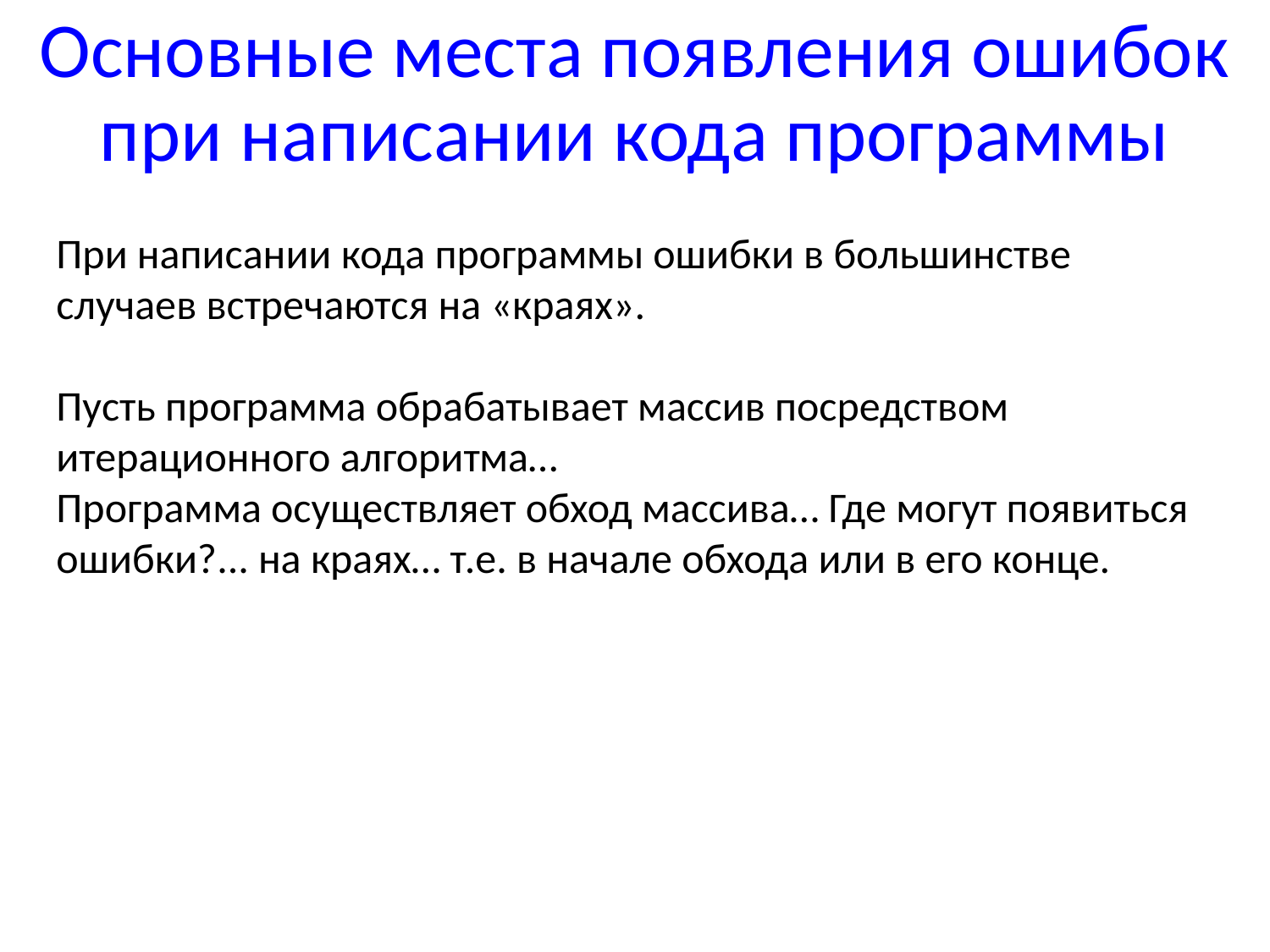

# Основные места появления ошибок при написании кода программы
При написании кода программы ошибки в большинстве случаев встречаются на «краях».

Пусть программа обрабатывает массив посредством итерационного алгоритма…
Программа осуществляет обход массива… Где могут появиться ошибки?... на краях… т.е. в начале обхода или в его конце.